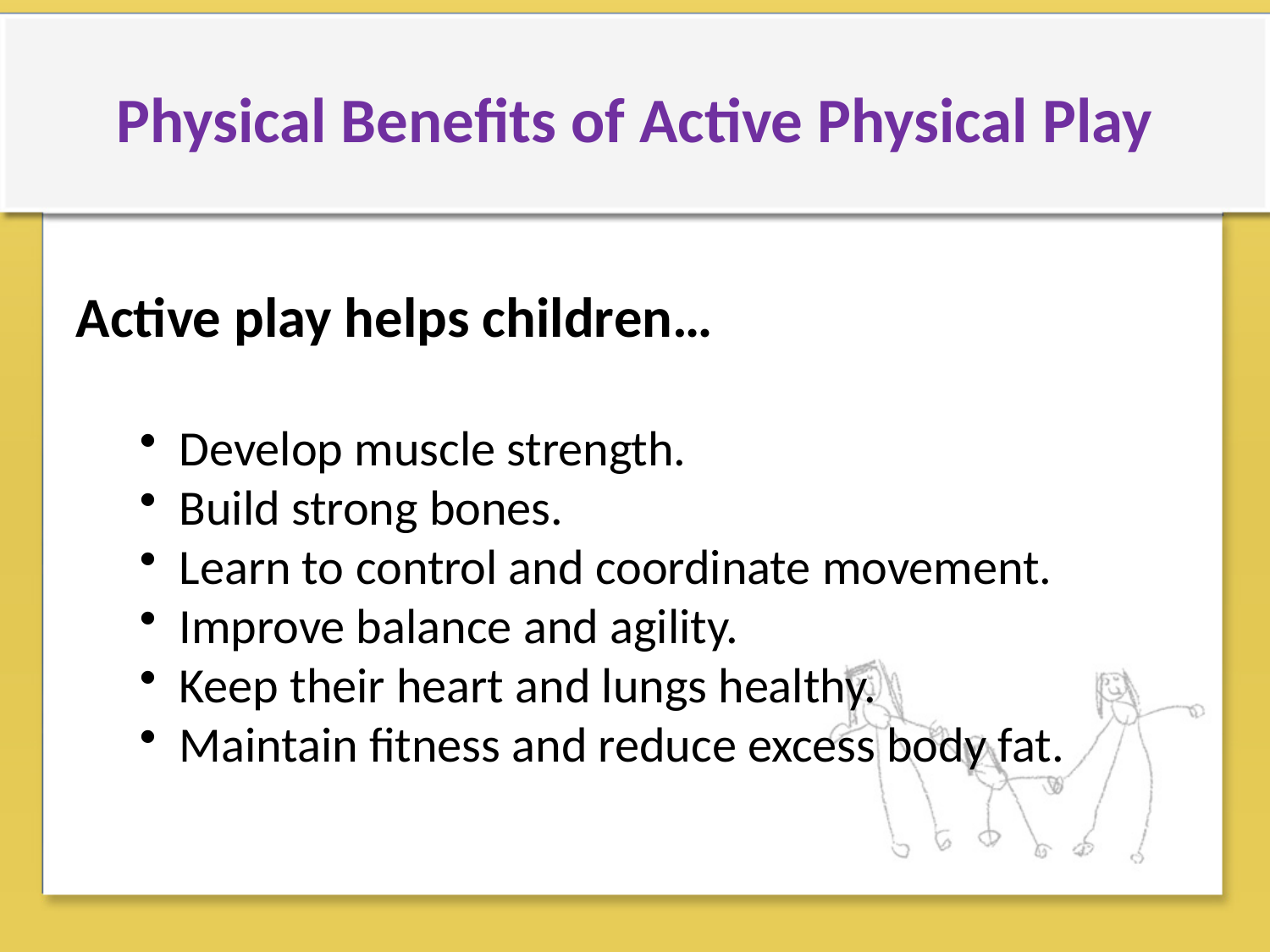

# Physical Benefits of Active Physical Play

Active play helps children…

Develop muscle strength.
Build strong bones.
Learn to control and coordinate movement.
Improve balance and agility.
Keep their heart and lungs healthy.
Maintain fitness and reduce excess body fat.